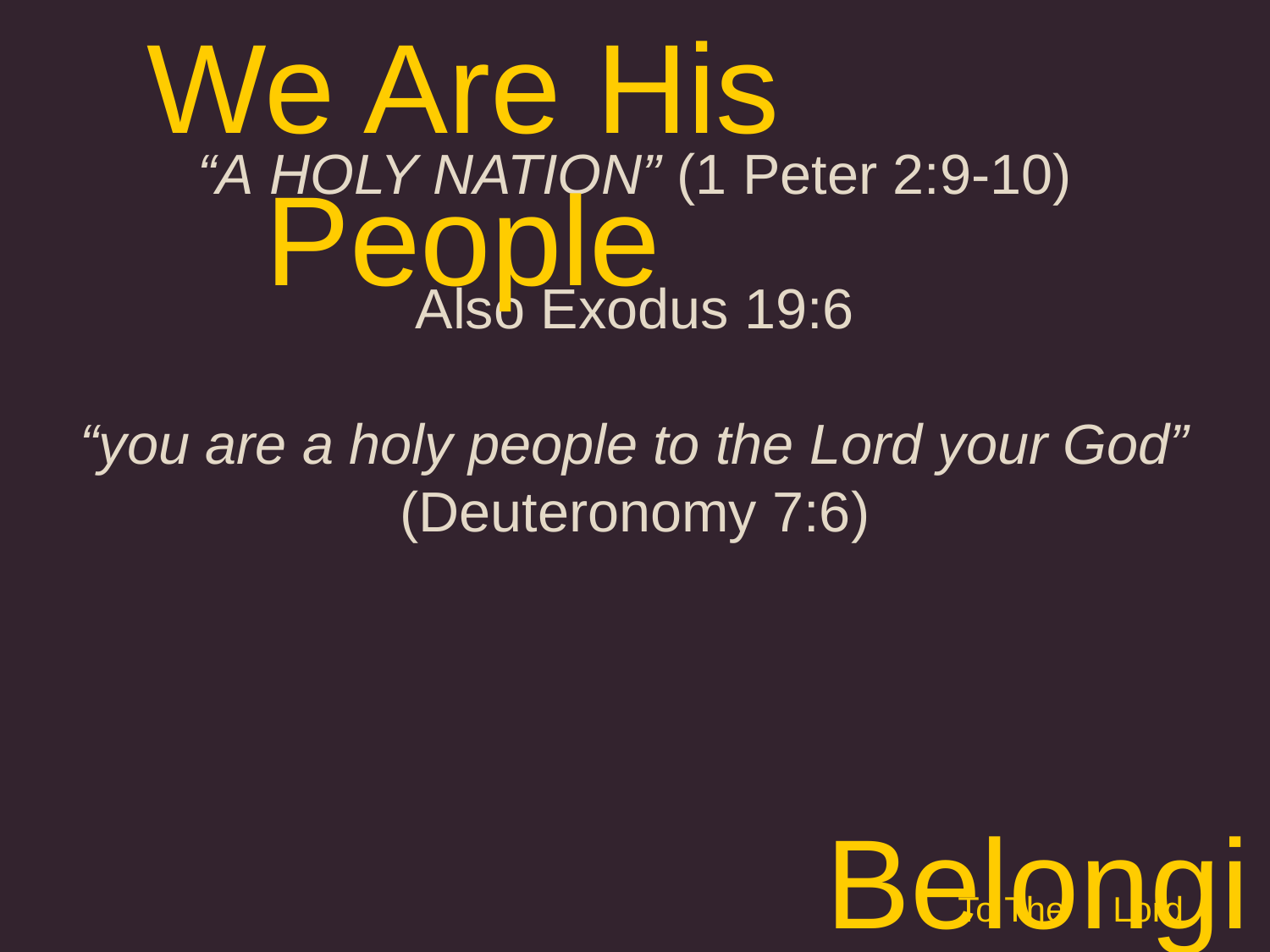

We Are His People
“a holy nation” (1 Peter 2:9-10)

Also Exodus 19:6

“you are a holy people to the Lord your God”
(Deuteronomy 7:6)
Belonging
To The
Lord